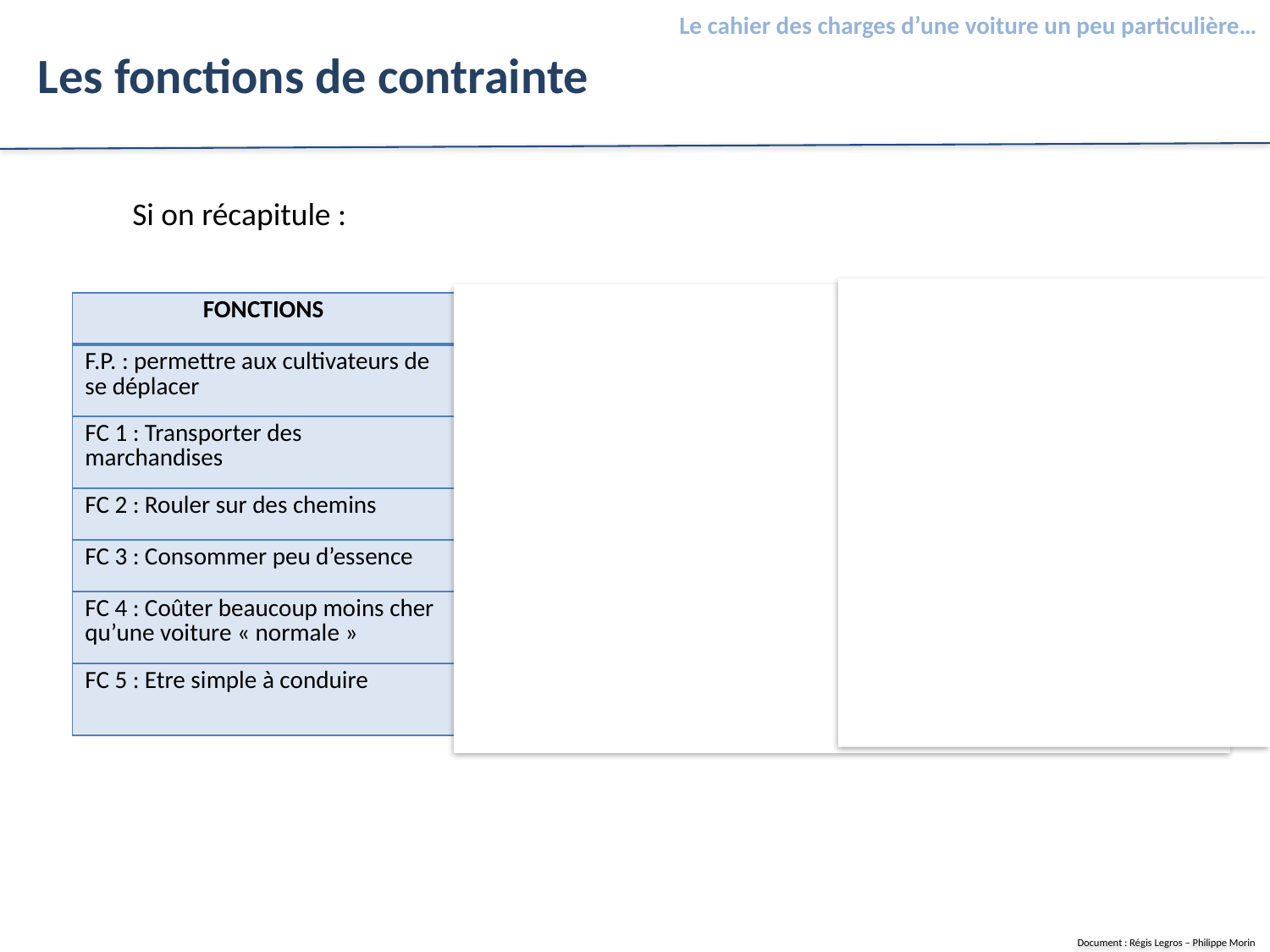

# Les fonctions de contrainte
Si on récapitule :

| FONCTIONS | CRITÈRES | NIVEAUX |
| --- | --- | --- |
| F.P. : permettre aux cultivateurs de se déplacer | C01 : Nombre de personnes | Au moins 2 |
| FC 1 : Transporter des marchandises | C11 : Volume C12 : poids | Un tonnelet 50 kg |
| FC 2 : Rouler sur des chemins | C21 : Type de chemins | Mauvais |
| FC 3 : Consommer peu d’essence | C31 : nombre de litres aux 100 km | 3 maximum |
| FC 4 : Coûter beaucoup moins cher qu’une voiture « normale » | C41 : Prix | 1/3 d’une « traction » |
| FC 5 : Etre simple à conduire | C51 : Nb d’éléments de conduite | 4 commandes maximum 1 seul compteur |